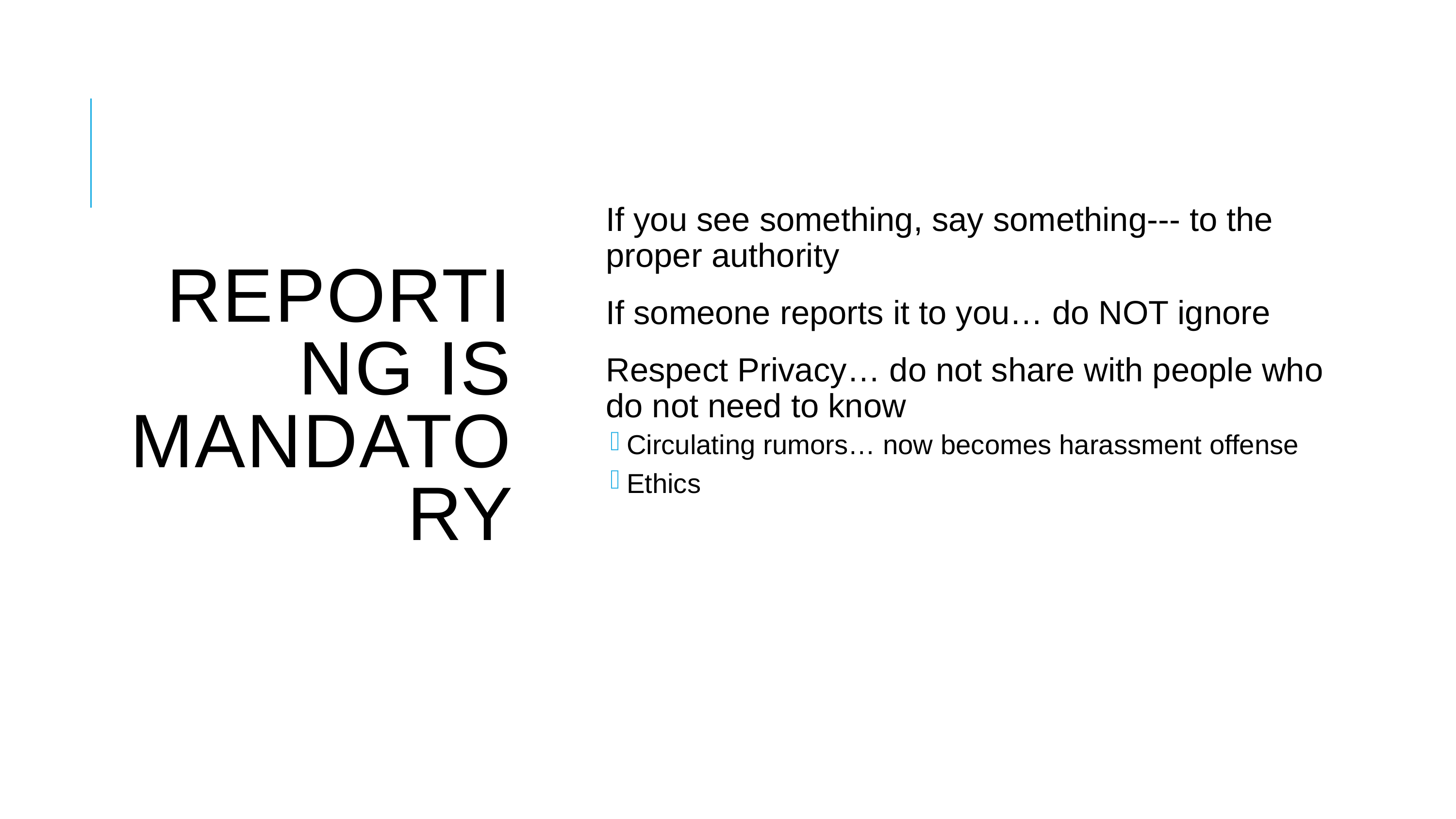

# Reporting is Mandatory
If you see something, say something--- to the proper authority
If someone reports it to you… do NOT ignore
Respect Privacy… do not share with people who do not need to know
Circulating rumors… now becomes harassment offense
Ethics